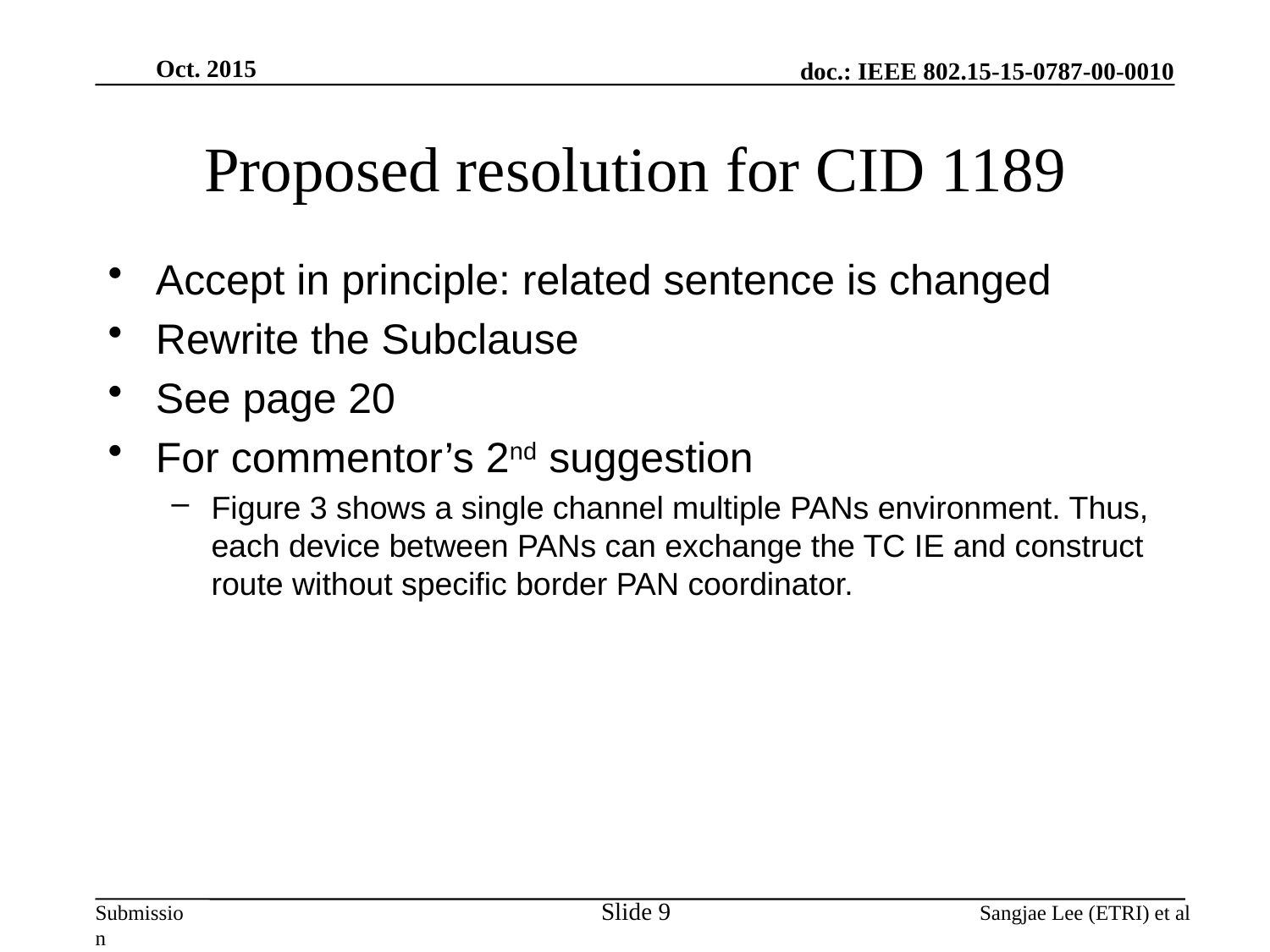

Oct. 2015
# Proposed resolution for CID 1189
Accept in principle: related sentence is changed
Rewrite the Subclause
See page 20
For commentor’s 2nd suggestion
Figure 3 shows a single channel multiple PANs environment. Thus, each device between PANs can exchange the TC IE and construct route without specific border PAN coordinator.
Slide 9
Sangjae Lee (ETRI) et al